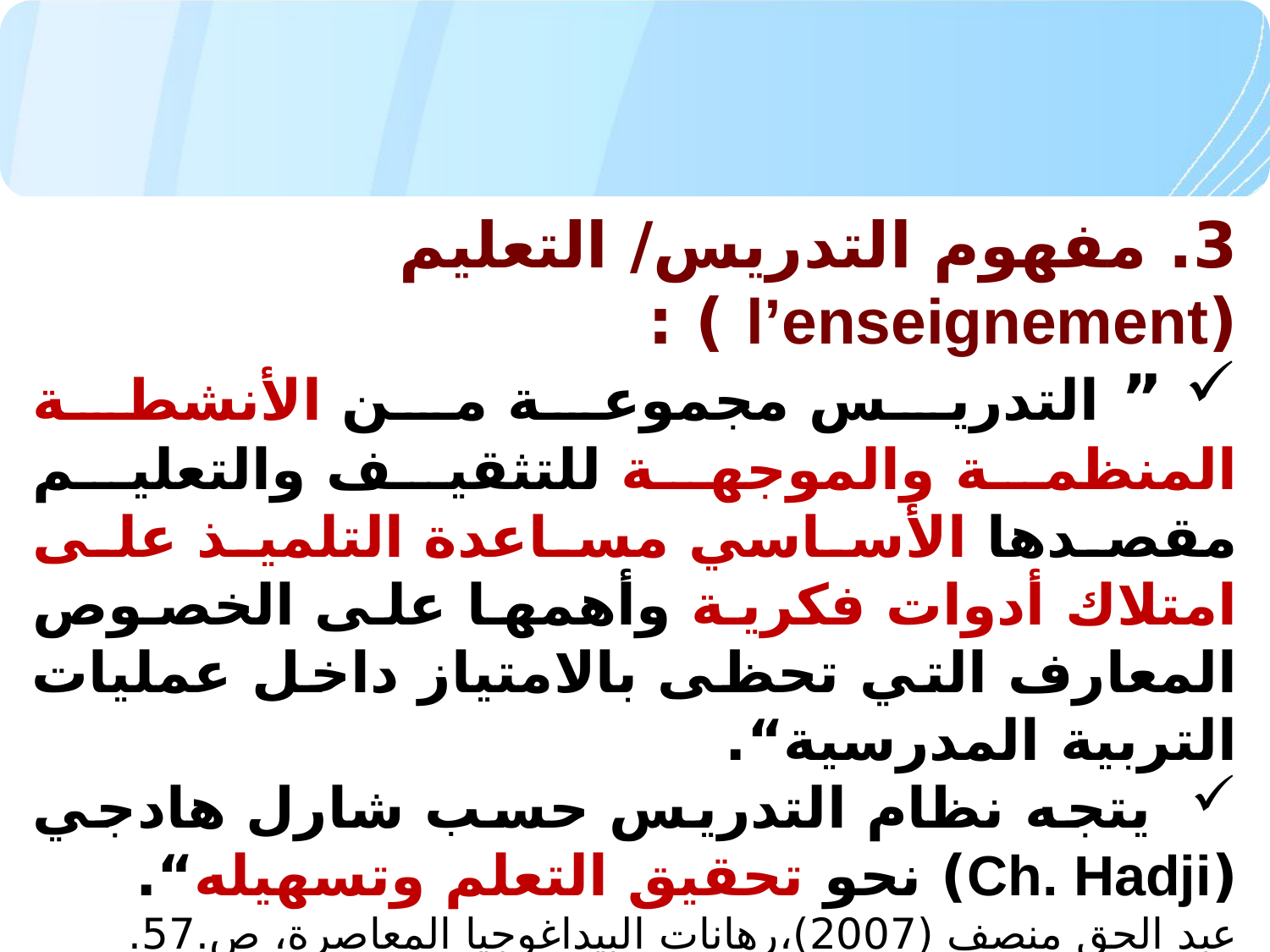

3. مفهوم التدريس/ التعليم  (l’enseignement ) :
 ” التدريس مجموعة من الأنشطة المنظمة والموجهة للتثقيف والتعليم مقصدها الأساسي مساعدة التلميذ على امتلاك أدوات فكرية وأهمها على الخصوص المعارف التي تحظى بالامتياز داخل عمليات التربية المدرسية“.
  يتجه نظام التدريس حسب شارل هادجي (Ch. Hadji) نحو تحقيق التعلم وتسهيله“.
عبد الحق منصف (2007)،رهانات البيداغوجيا المعاصرة، ص.57.